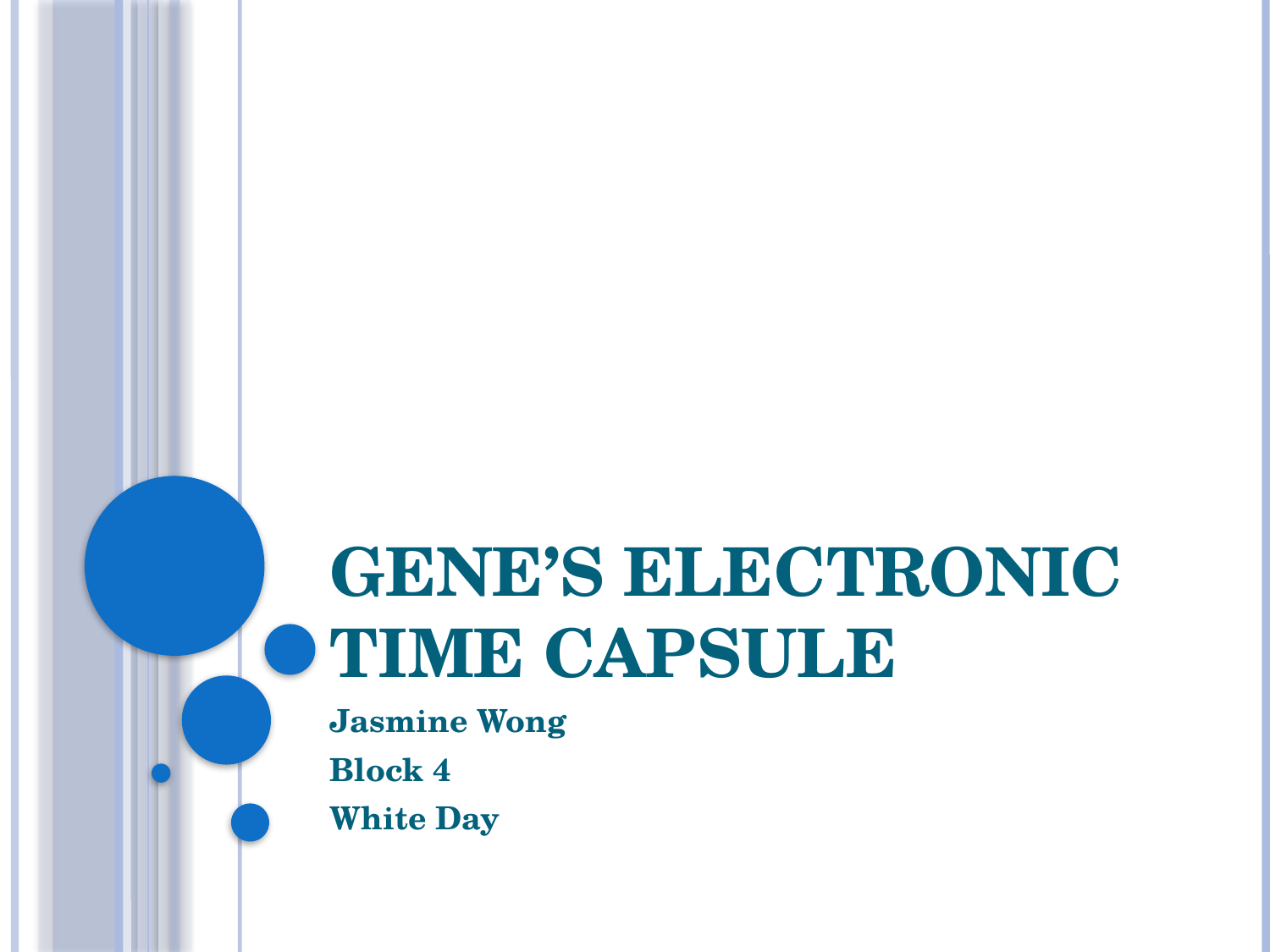

# Gene’s Electronic Time Capsule
Jasmine Wong
Block 4
White Day